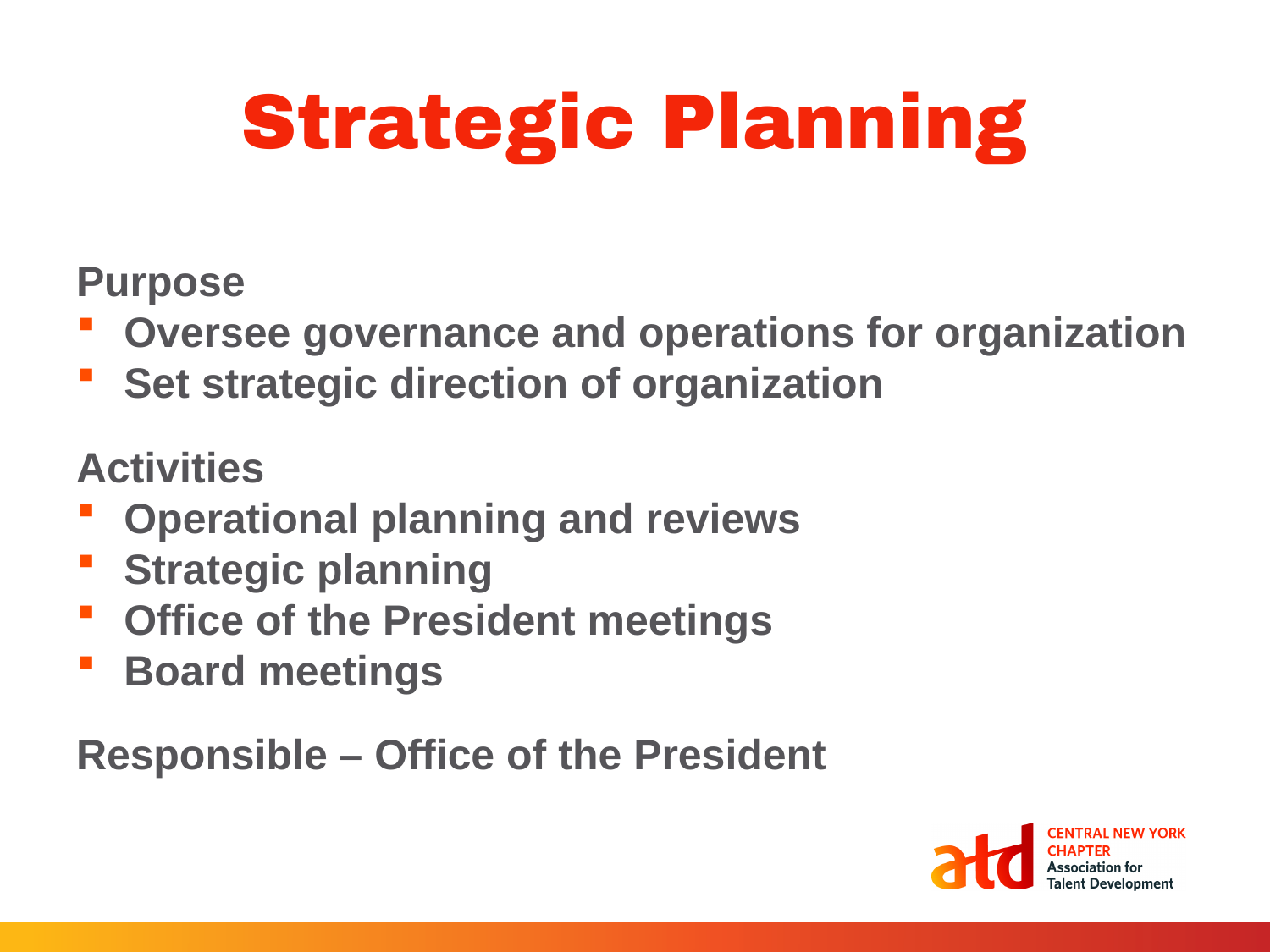

# Strategic Planning
Purpose
Oversee governance and operations for organization
Set strategic direction of organization
Activities
Operational planning and reviews
Strategic planning
Office of the President meetings
Board meetings
Responsible – Office of the President